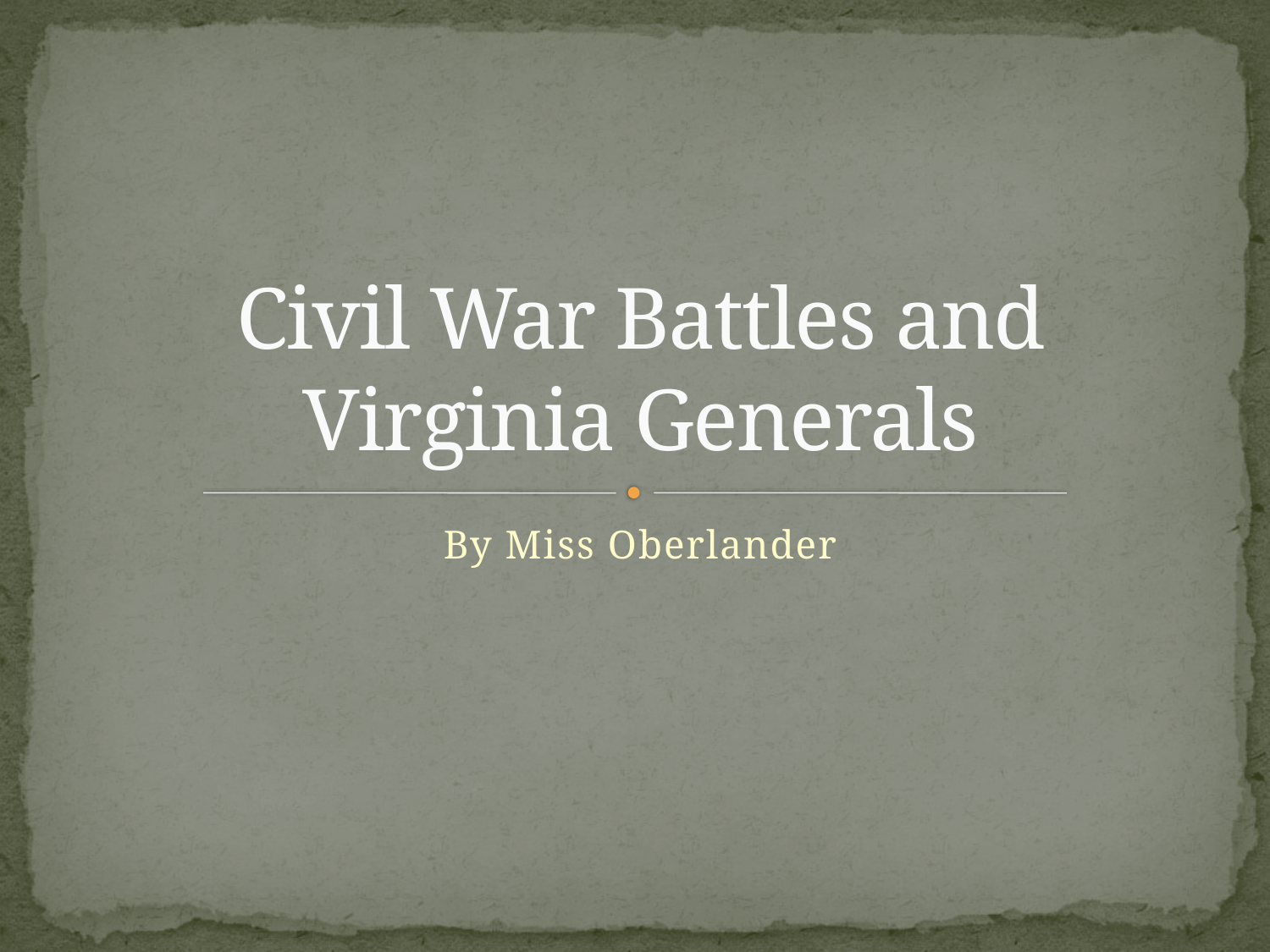

# Civil War Battles and Virginia Generals
By Miss Oberlander